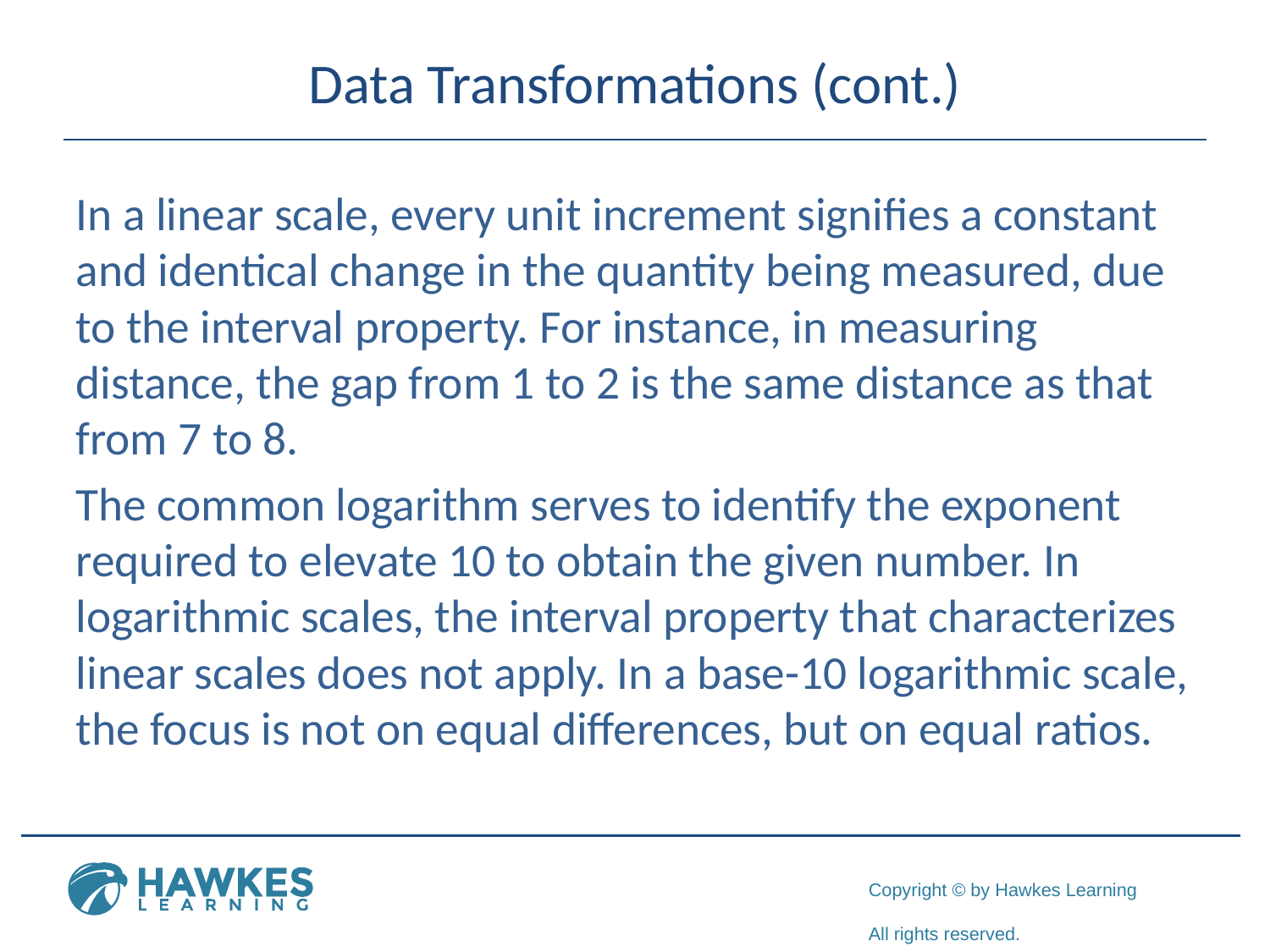

# Data Transformations (cont.)
In a linear scale, every unit increment signifies a constant and identical change in the quantity being measured, due to the interval property. For instance, in measuring distance, the gap from 1 to 2 is the same distance as that from 7 to 8.
The common logarithm serves to identify the exponent required to elevate 10 to obtain the given number. In logarithmic scales, the interval property that characterizes linear scales does not apply. In a base-10 logarithmic scale, the focus is not on equal differences, but on equal ratios.